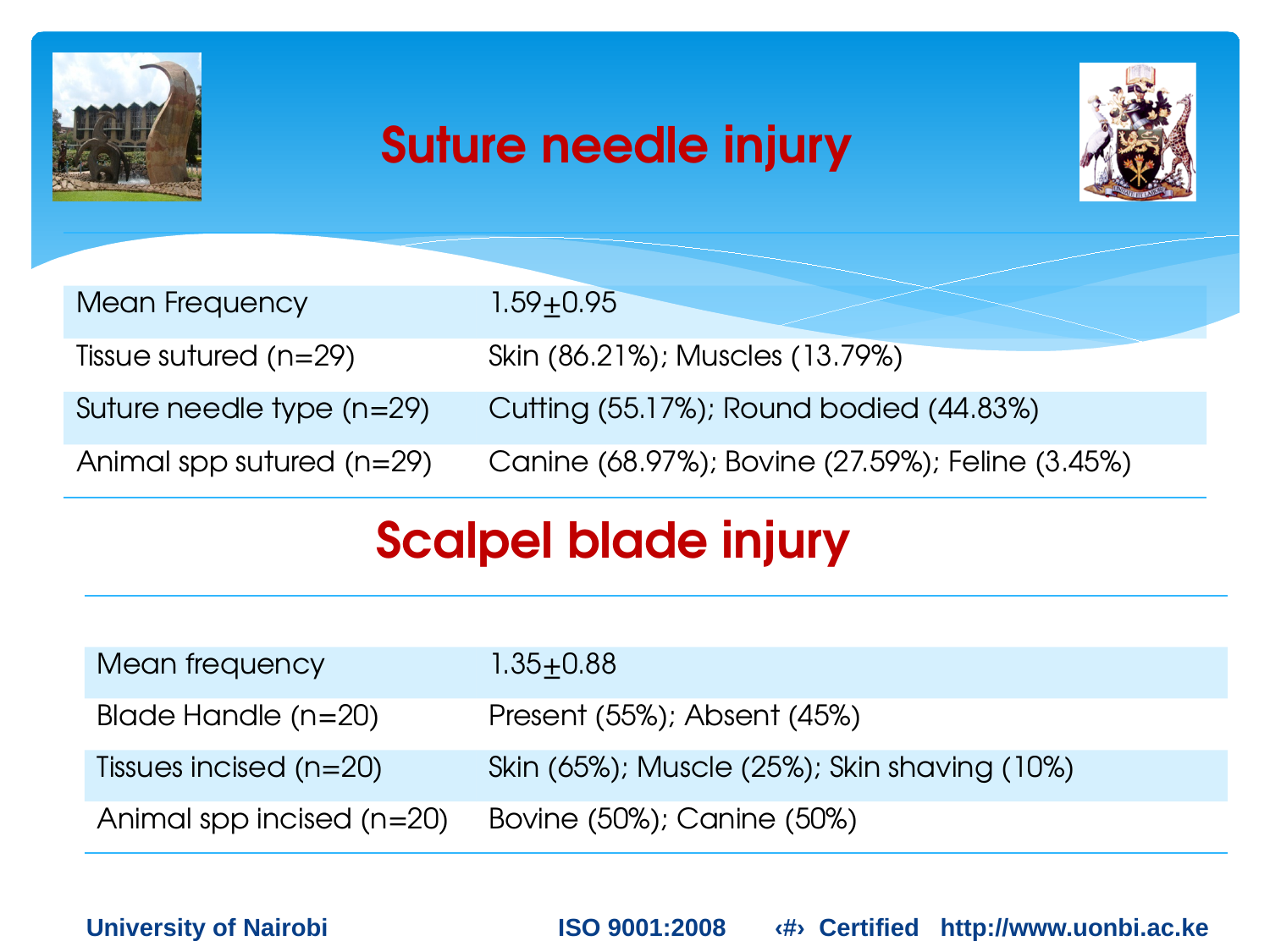

# Suture needle injury
|  |  |
| --- | --- |
| Mean Frequency | 1.59±0.95 |
| Tissue sutured (n=29) | Skin (86.21%); Muscles (13.79%) |
| Suture needle type (n=29) | Cutting (55.17%); Round bodied (44.83%) |
| Animal spp sutured (n=29) | Canine (68.97%); Bovine (27.59%); Feline (3.45%) |
Scalpel blade injury
|  |  |
| --- | --- |
| Mean frequency | 1.35±0.88 |
| Blade Handle (n=20) | Present (55%); Absent (45%) |
| Tissues incised (n=20) | Skin (65%); Muscle (25%); Skin shaving (10%) |
| Animal spp incised (n=20) | Bovine (50%); Canine (50%) |
University of Nairobi                                 ISO 9001:2008       ‹#›  Certified   http://www.uonbi.ac.ke